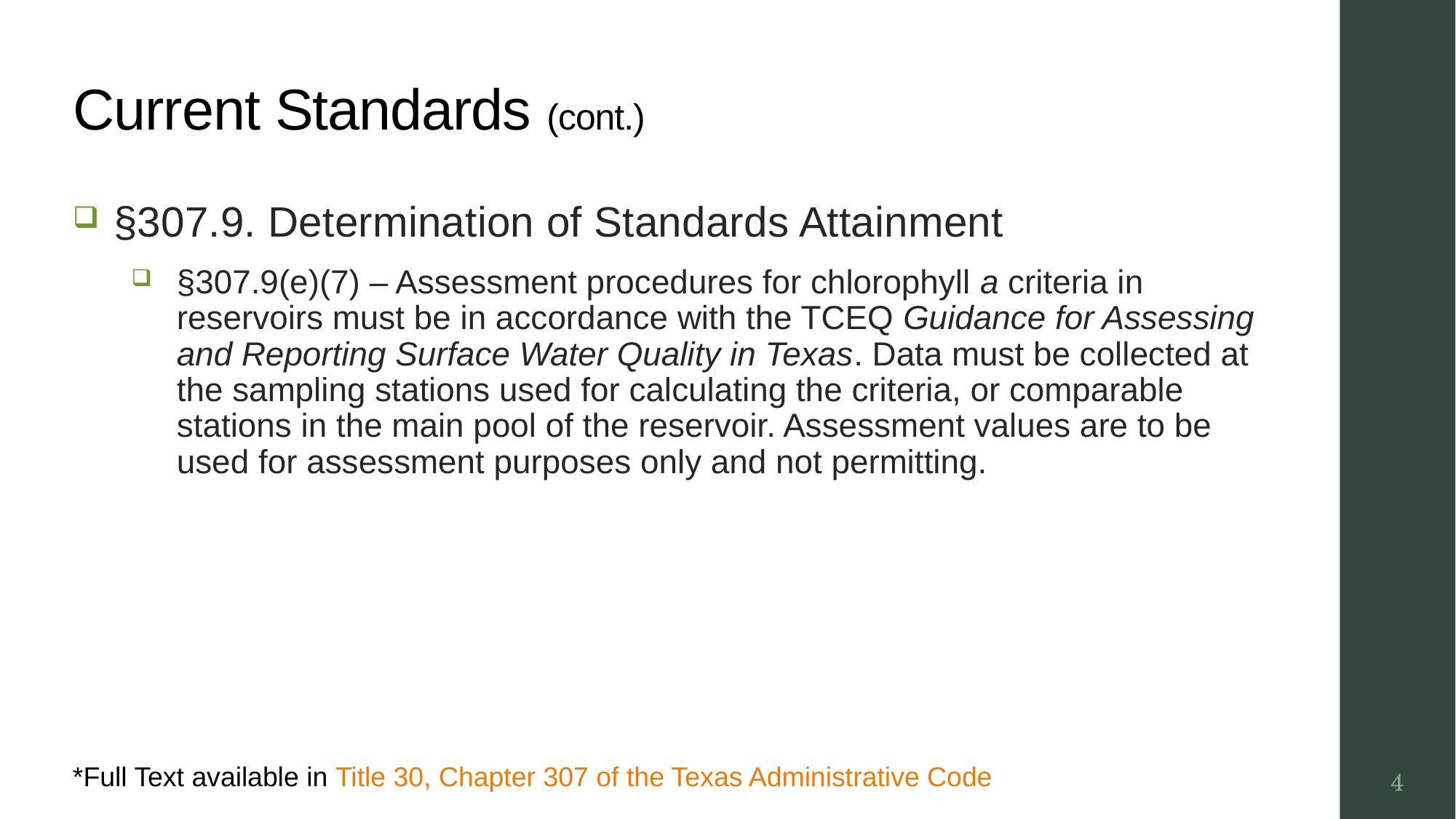

# Current Standards (cont.)
§307.9. Determination of Standards Attainment
§307.9(e)(7) – Assessment procedures for chlorophyll a criteria in reservoirs must be in accordance with the TCEQ Guidance for Assessing and Reporting Surface Water Quality in Texas. Data must be collected at the sampling stations used for calculating the criteria, or comparable stations in the main pool of the reservoir. Assessment values are to be used for assessment purposes only and not permitting.
4
*Full Text available in Title 30, Chapter 307 of the Texas Administrative Code